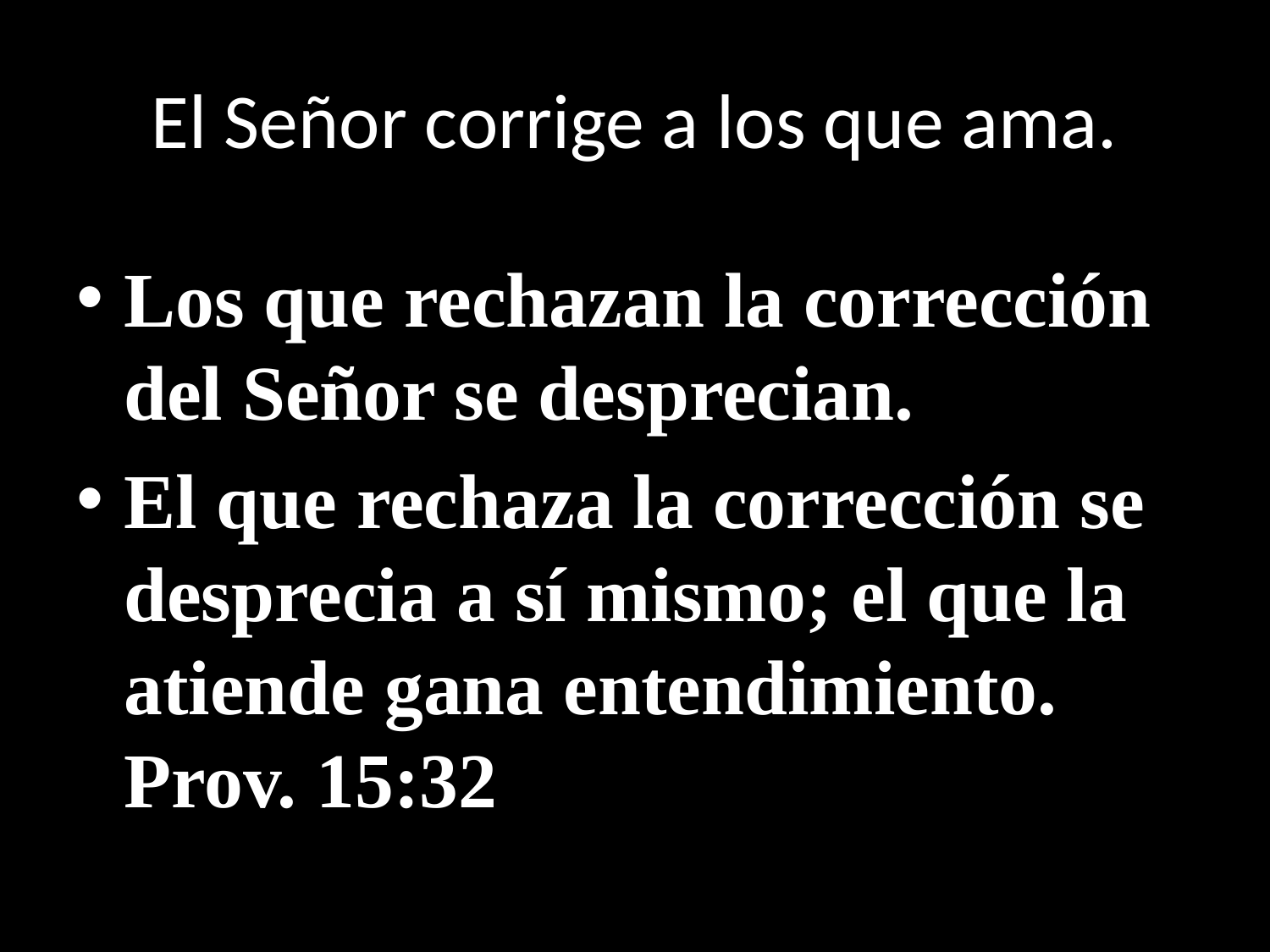

# El Señor corrige a los que ama.
Los que rechazan la corrección del Señor se desprecian.
El que rechaza la corrección se desprecia a sí mismo; el que la atiende gana entendimiento. Prov. 15:32